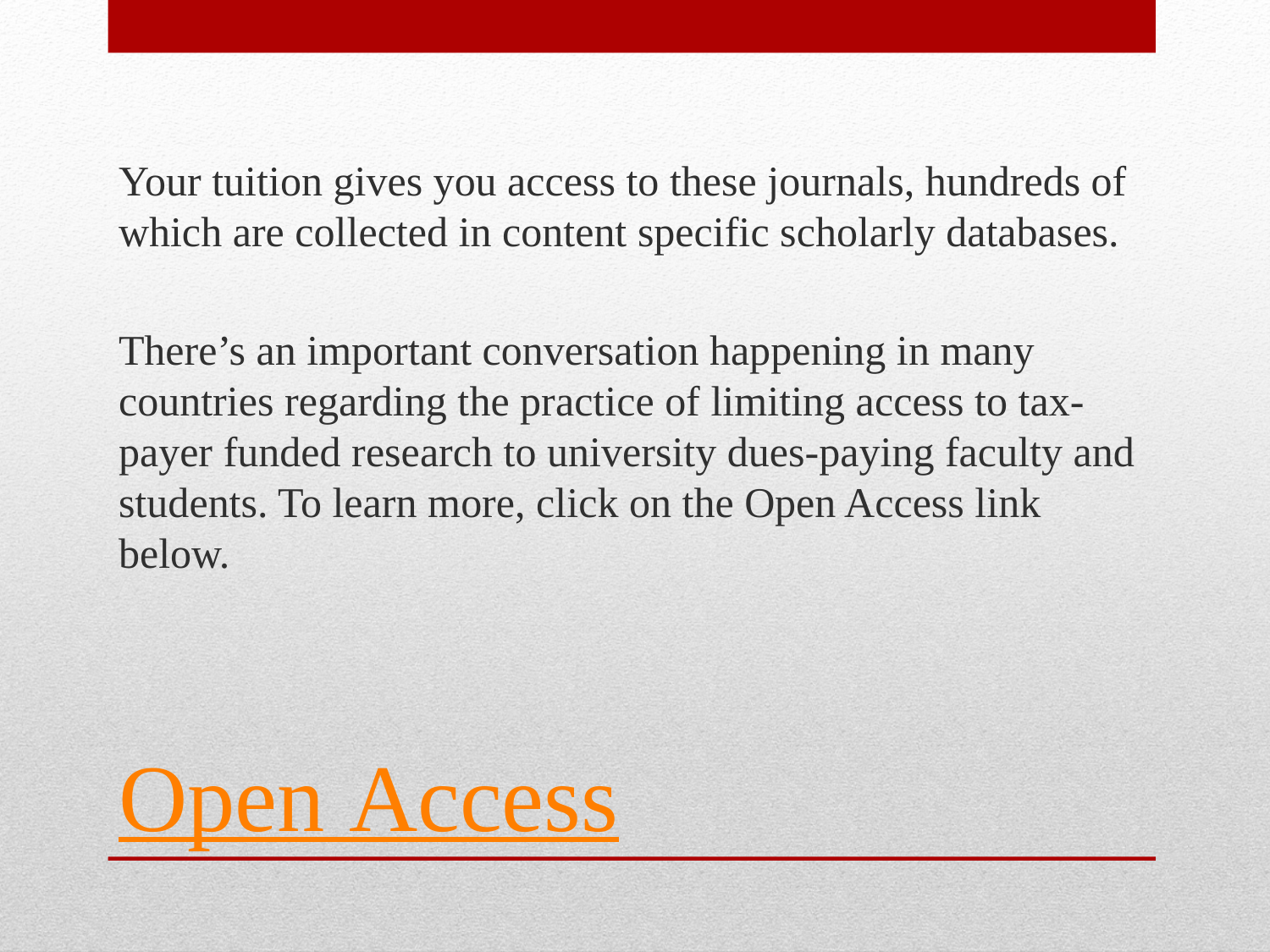

Your tuition gives you access to these journals, hundreds of which are collected in content specific scholarly databases.

There’s an important conversation happening in many countries regarding the practice of limiting access to tax-payer funded research to university dues-paying faculty and students. To learn more, click on the Open Access link below.
# Open Access